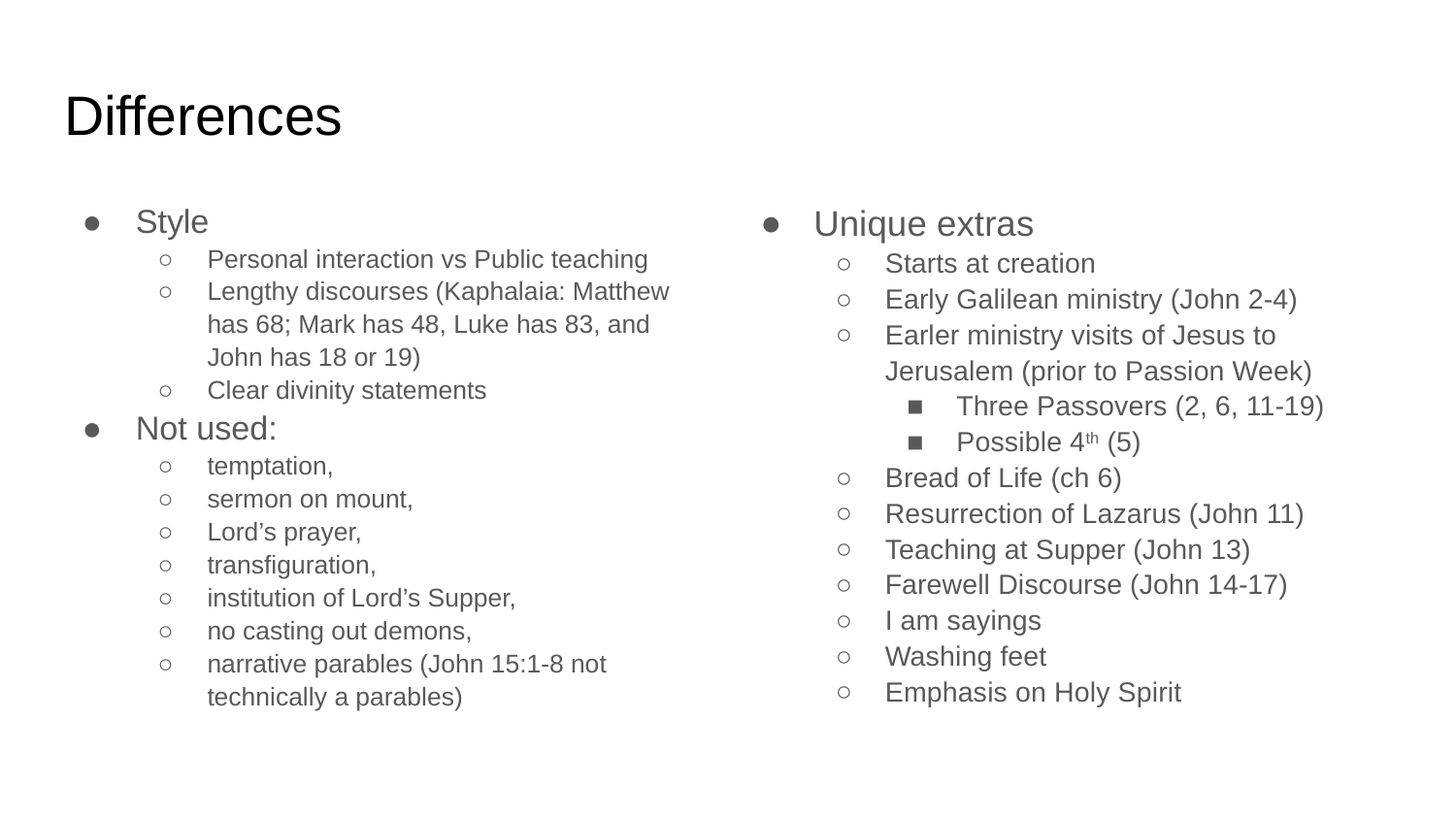

# Differences
Unique extras
Starts at creation
Early Galilean ministry (John 2-4)
Earler ministry visits of Jesus to Jerusalem (prior to Passion Week)
Three Passovers (2, 6, 11-19)
Possible 4th (5)
Bread of Life (ch 6)
Resurrection of Lazarus (John 11)
Teaching at Supper (John 13)
Farewell Discourse (John 14-17)
I am sayings
Washing feet
Emphasis on Holy Spirit

Style
Personal interaction vs Public teaching
Lengthy discourses (Kaphalaia: Matthew has 68; Mark has 48, Luke has 83, and John has 18 or 19)
Clear divinity statements
Not used:
temptation,
sermon on mount,
Lord’s prayer,
transfiguration,
institution of Lord’s Supper,
no casting out demons,
narrative parables (John 15:1-8 not technically a parables)